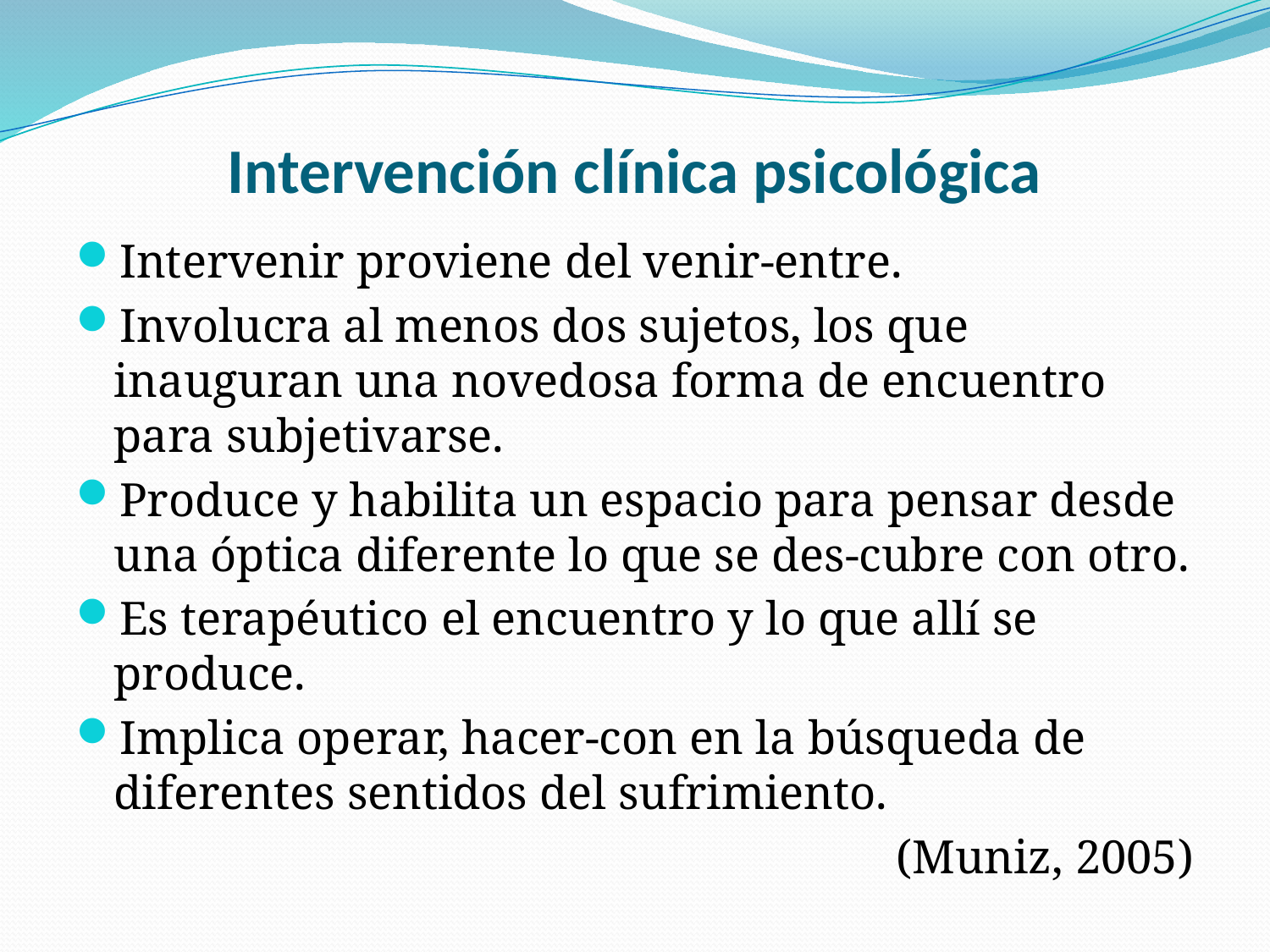

# Intervención clínica psicológica
Intervenir proviene del venir-entre.
Involucra al menos dos sujetos, los que inauguran una novedosa forma de encuentro para subjetivarse.
Produce y habilita un espacio para pensar desde una óptica diferente lo que se des-cubre con otro.
Es terapéutico el encuentro y lo que allí se produce.
Implica operar, hacer-con en la búsqueda de diferentes sentidos del sufrimiento.
(Muniz, 2005)